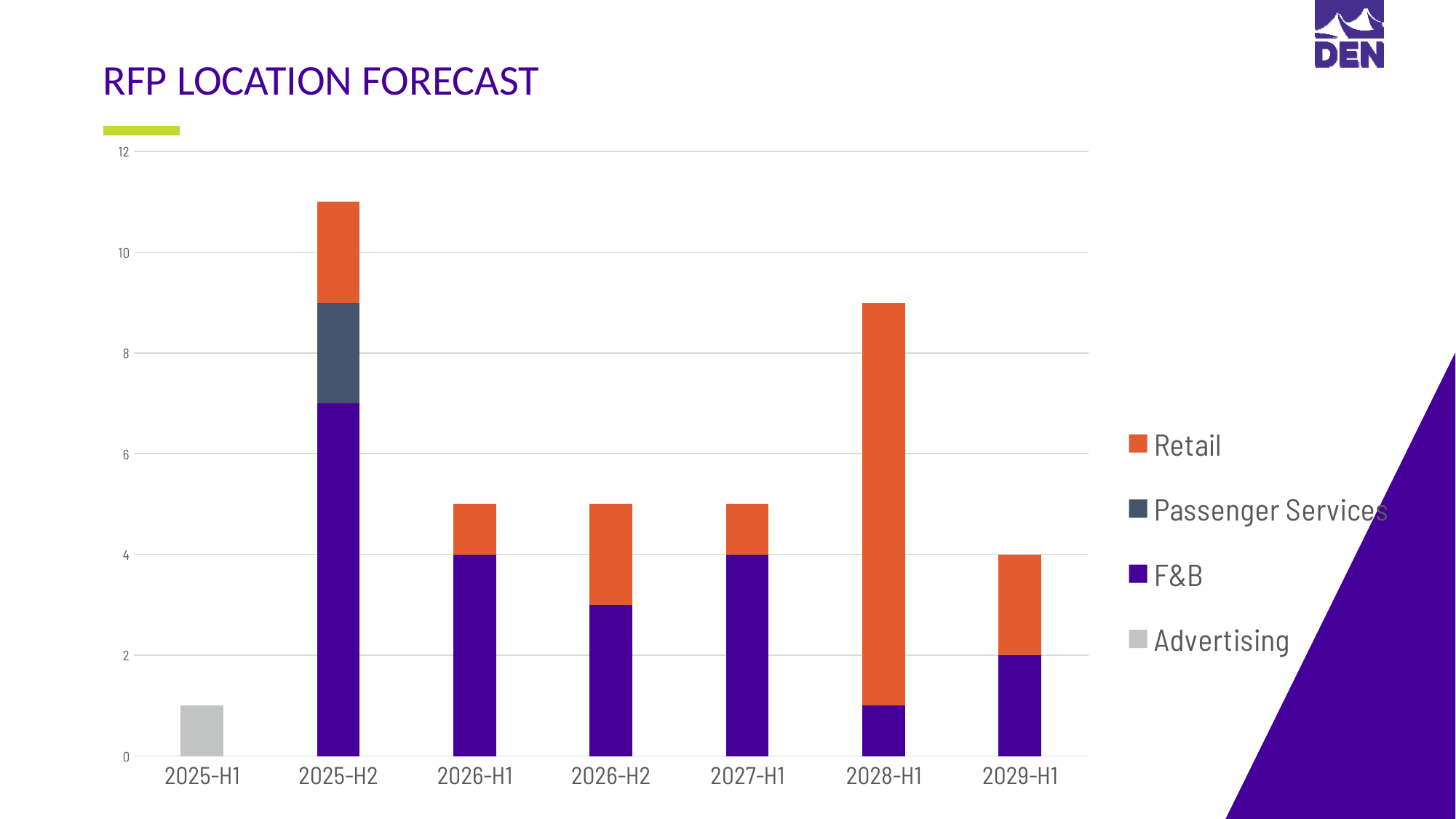

RFP LOCATION FORECAST

### Chart

| Category | Advertising | F&B | Passenger Services | Retail |
|---|---|---|---|---|
| 2025-H1 | 1.0 | None | None | None |
| 2025-H2 | None | 7.0 | 2.0 | 2.0 |
| 2026-H1 | None | 4.0 | None | 1.0 |
| 2026-H2 | None | 3.0 | None | 2.0 |
| 2027-H1 | None | 4.0 | None | 1.0 |
| 2028-H1 | None | 1.0 | None | 8.0 |
| 2029-H1 | None | 2.0 | None | 2.0 |